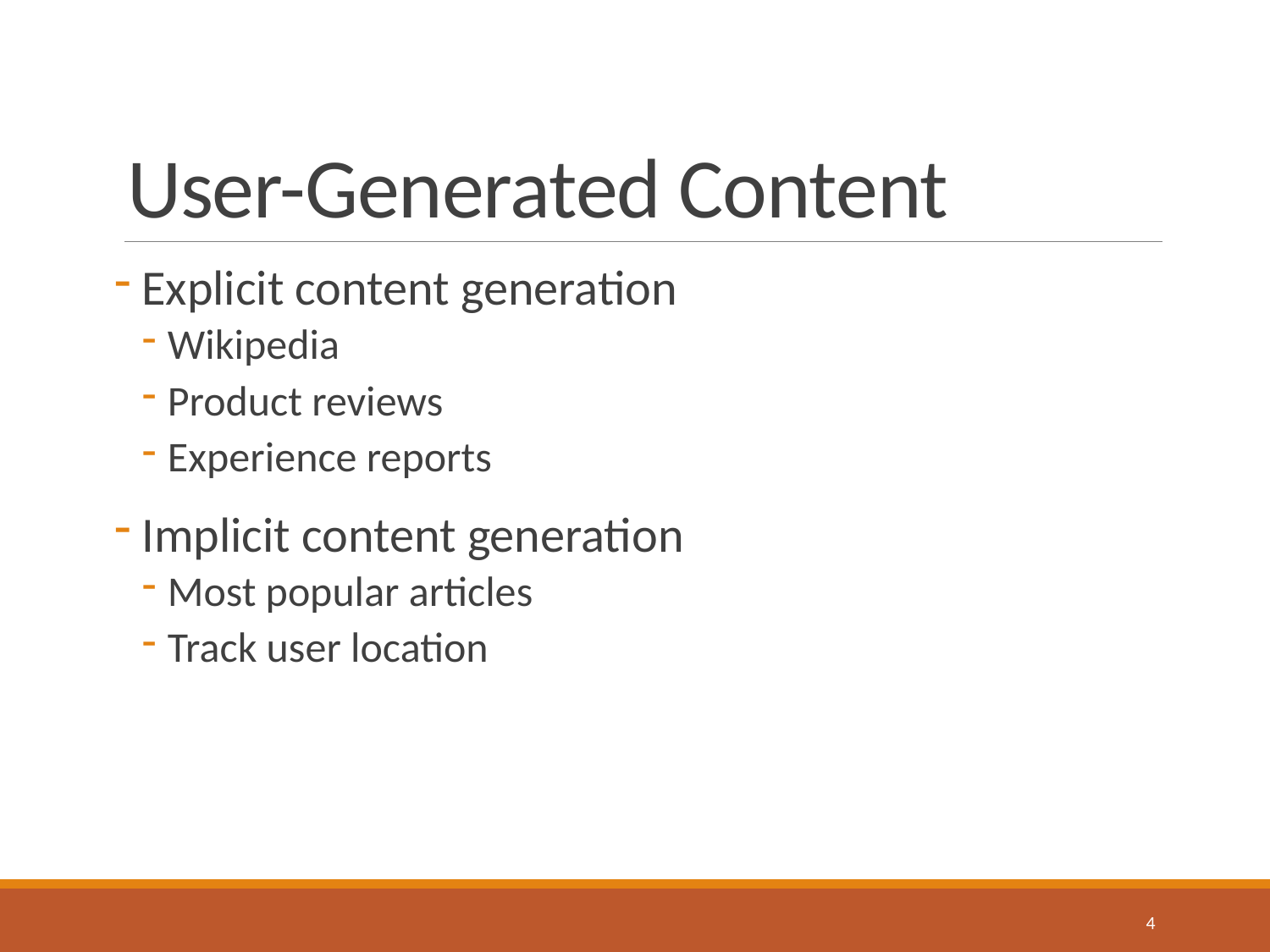

# User-Generated Content
 Explicit content generation
Wikipedia
Product reviews
Experience reports
 Implicit content generation
Most popular articles
Track user location
4